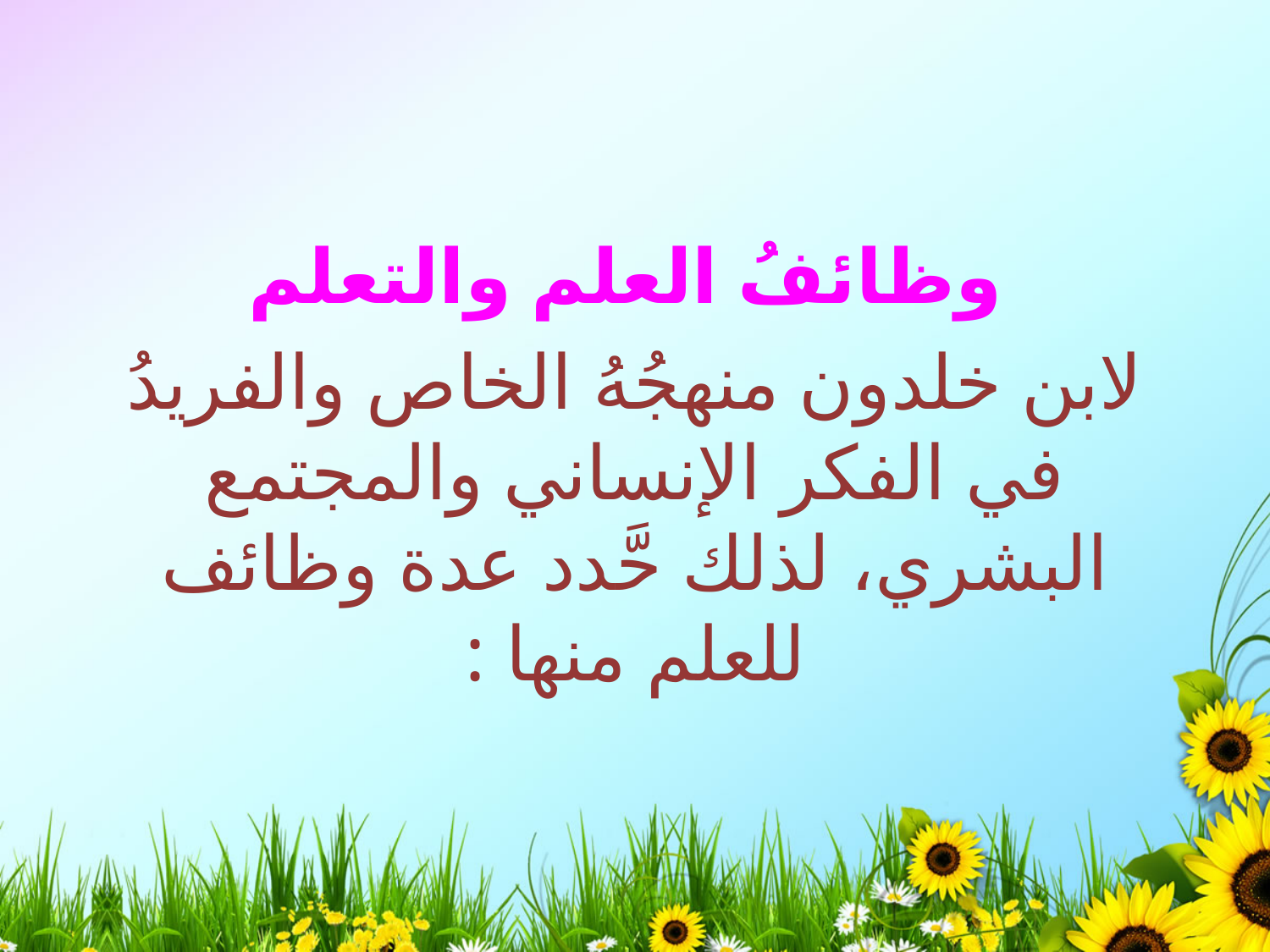

وظائفُ العلم والتعلم
لابن خلدون منهجُهُ الخاص والفريدُ في الفكر الإنساني والمجتمع البشري، لذلك حَّدد عدة وظائف للعلم منها :